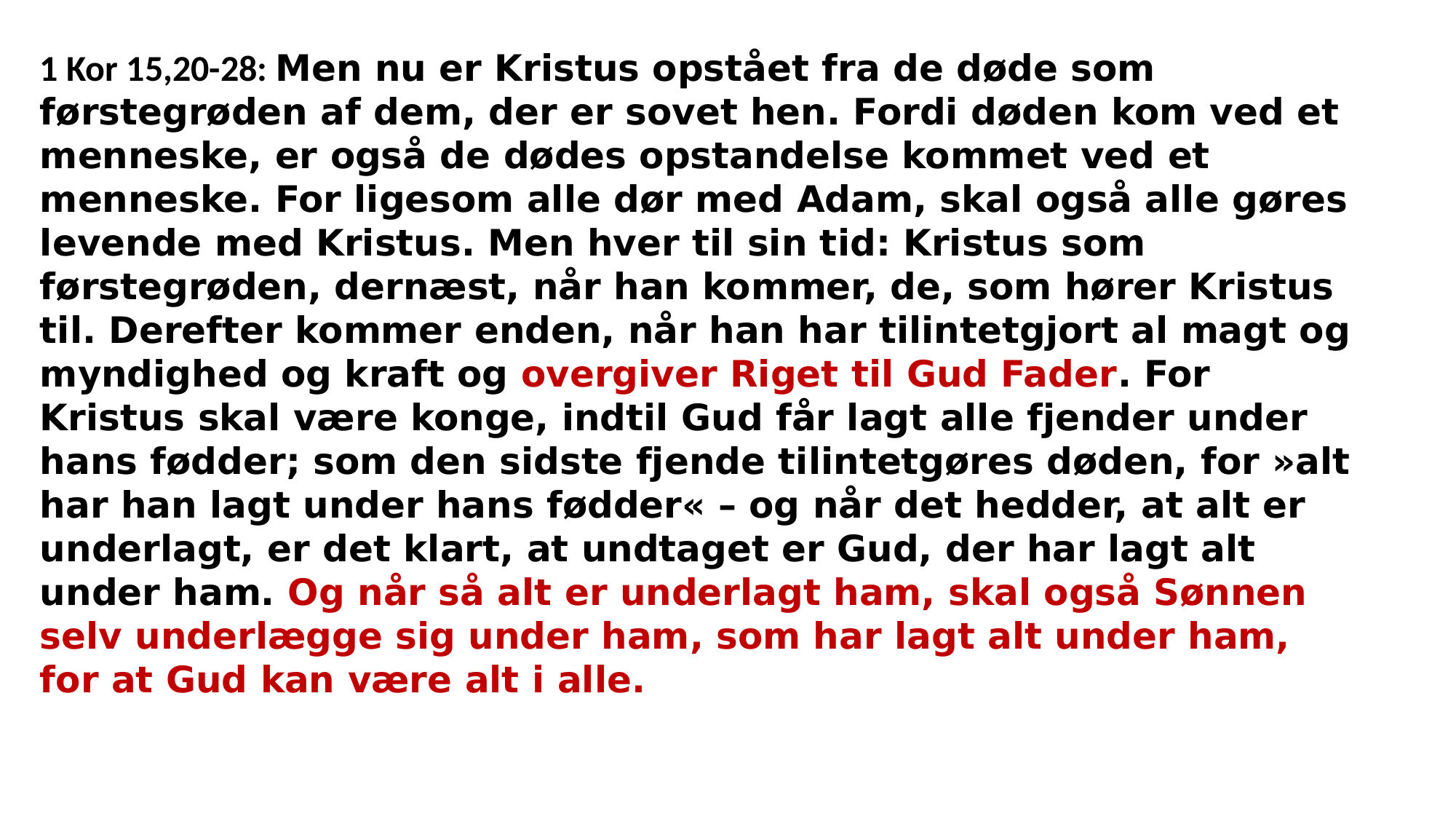

1 Kor 15,20-28: Men nu er Kristus opstået fra de døde som førstegrøden af dem, der er sovet hen. Fordi døden kom ved et menneske, er også de dødes opstandelse kommet ved et menneske. For ligesom alle dør med Adam, skal også alle gøres levende med Kristus. Men hver til sin tid: Kristus som førstegrøden, dernæst, når han kommer, de, som hører Kristus til. Derefter kommer enden, når han har tilintetgjort al magt og myndighed og kraft og overgiver Riget til Gud Fader. For Kristus skal være konge, indtil Gud får lagt alle fjender under hans fødder; som den sidste fjende tilintetgøres døden, for »alt har han lagt under hans fødder« – og når det hedder, at alt er underlagt, er det klart, at undtaget er Gud, der har lagt alt under ham. Og når så alt er underlagt ham, skal også Sønnen selv underlægge sig under ham, som har lagt alt under ham, for at Gud kan være alt i alle.